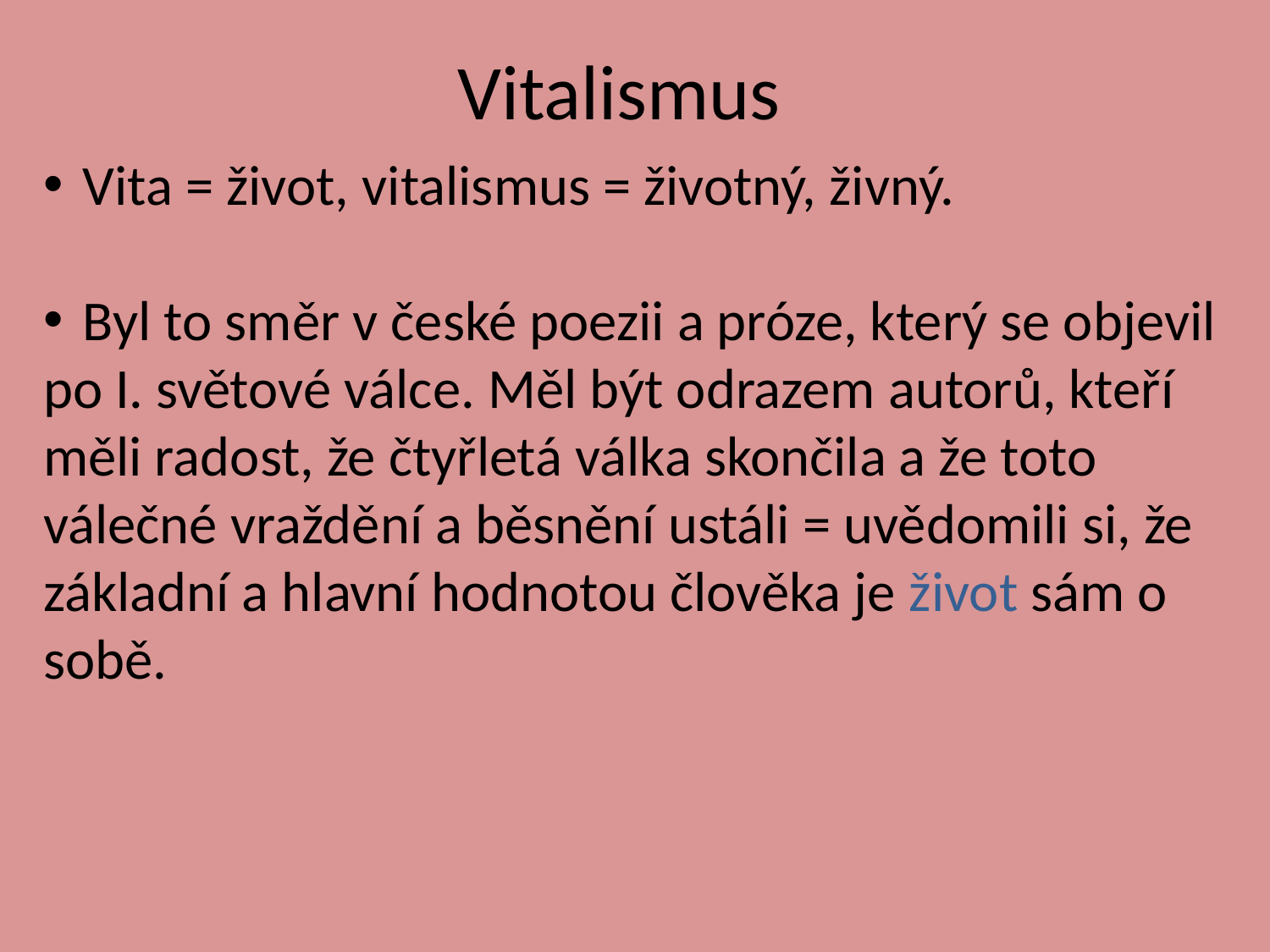

Vitalismus
Vita = život, vitalismus = životný, živný.

Byl to směr v české poezii a próze, který se objevil
po I. světové válce. Měl být odrazem autorů, kteří
měli radost, že čtyřletá válka skončila a že toto
válečné vraždění a běsnění ustáli = uvědomili si, že
základní a hlavní hodnotou člověka je život sám o
sobě.